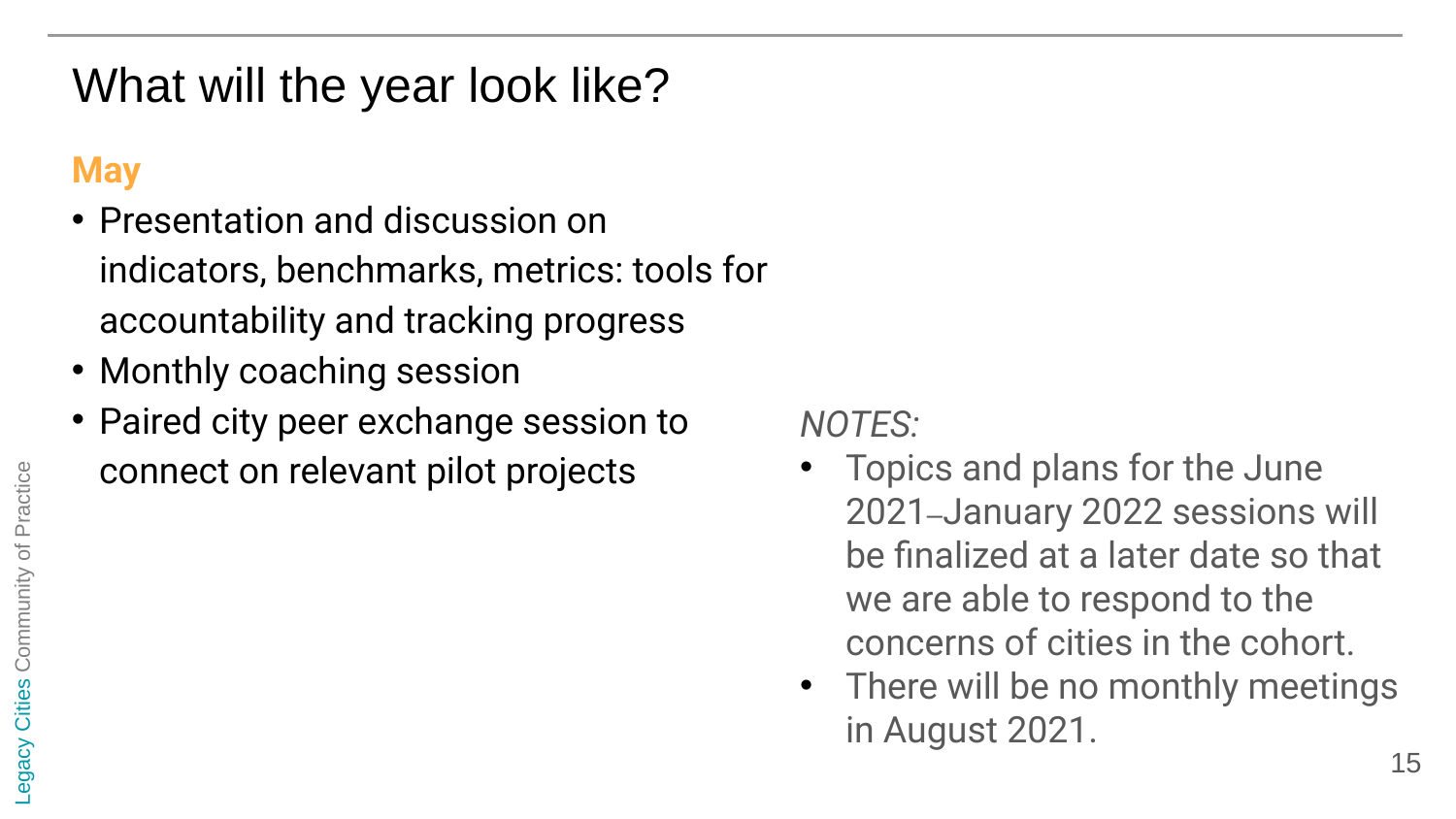

What will the year look like?
May
Presentation and discussion on indicators, benchmarks, metrics: tools for accountability and tracking progress
Monthly coaching session
Paired city peer exchange session to connect on relevant pilot projects

NOTES:
Topics and plans for the June 2021⁠–⁠January 2022 sessions will be finalized at a later date so that we are able to respond to the concerns of cities in the cohort.
There will be no monthly meetings in August 2021.
15